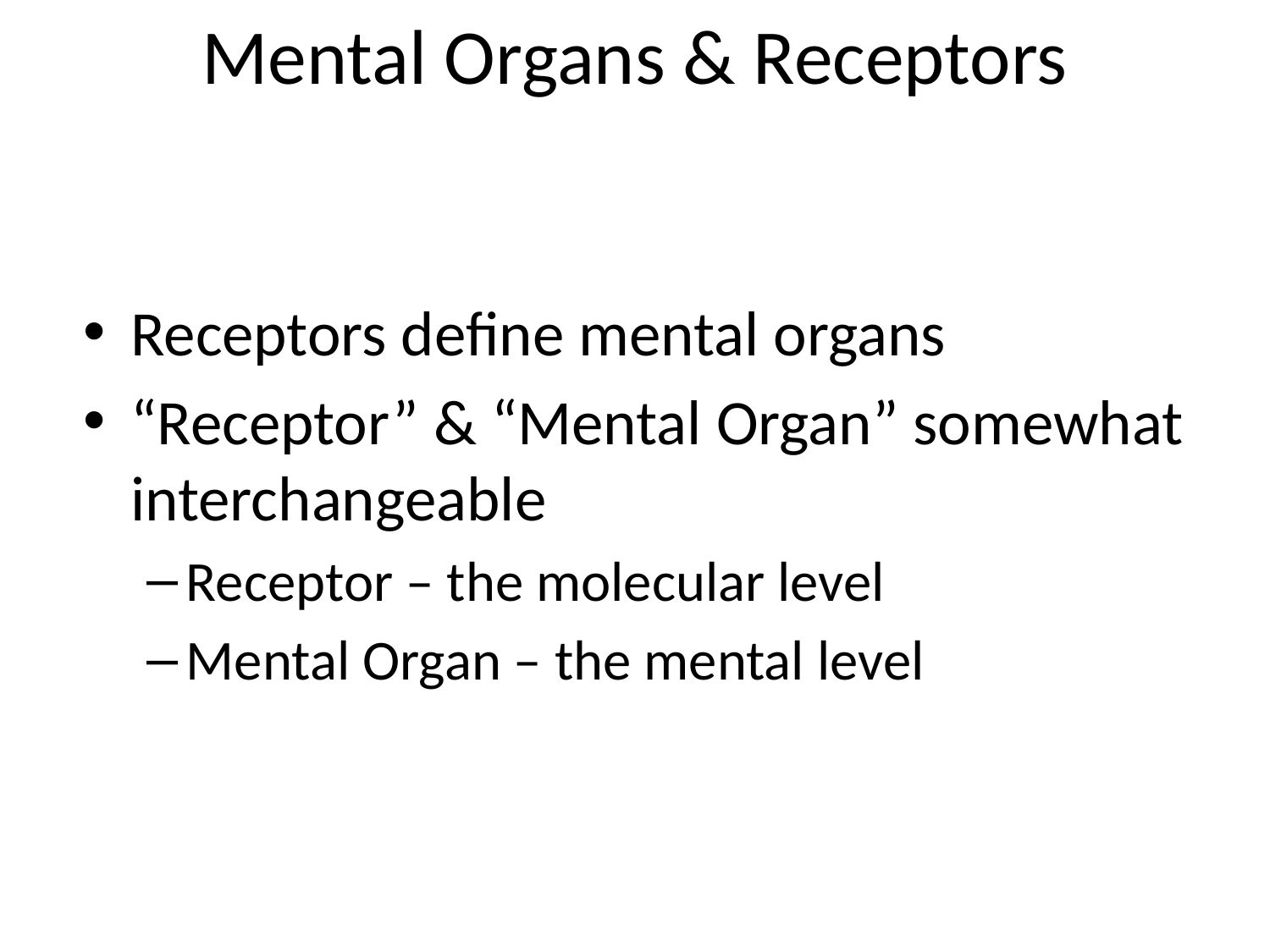

# Mental Organs & Receptors
Receptors define mental organs
“Receptor” & “Mental Organ” somewhat interchangeable
Receptor – the molecular level
Mental Organ – the mental level